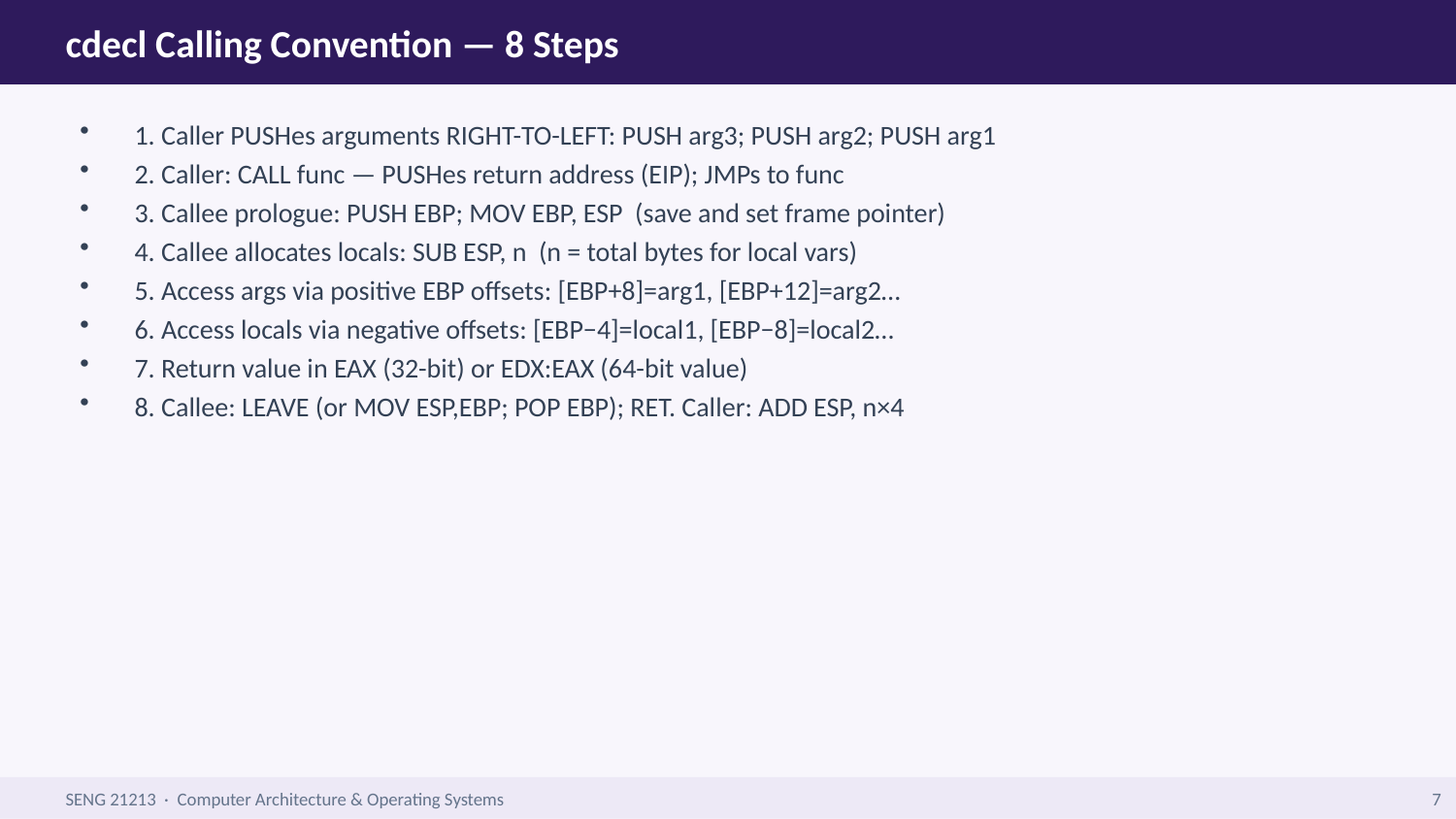

cdecl Calling Convention — 8 Steps
1. Caller PUSHes arguments RIGHT-TO-LEFT: PUSH arg3; PUSH arg2; PUSH arg1
2. Caller: CALL func — PUSHes return address (EIP); JMPs to func
3. Callee prologue: PUSH EBP; MOV EBP, ESP  (save and set frame pointer)
4. Callee allocates locals: SUB ESP, n  (n = total bytes for local vars)
5. Access args via positive EBP offsets: [EBP+8]=arg1, [EBP+12]=arg2…
6. Access locals via negative offsets: [EBP−4]=local1, [EBP−8]=local2…
7. Return value in EAX (32-bit) or EDX:EAX (64-bit value)
8. Callee: LEAVE (or MOV ESP,EBP; POP EBP); RET. Caller: ADD ESP, n×4

SENG 21213  ·  Computer Architecture & Operating Systems
7